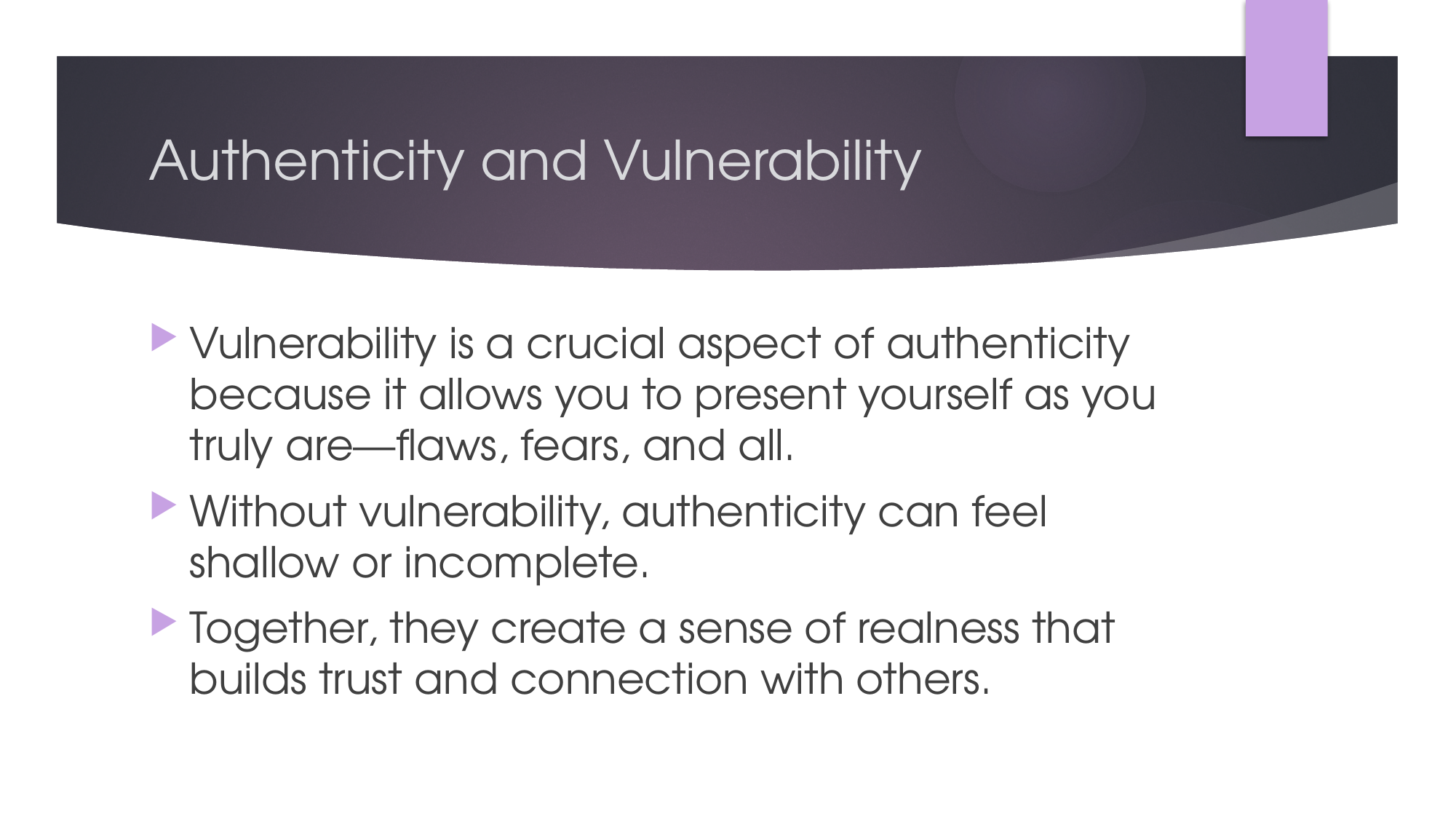

# Authenticity and Vulnerability
Vulnerability is a crucial aspect of authenticity because it allows you to present yourself as you truly are—flaws, fears, and all.
Without vulnerability, authenticity can feel shallow or incomplete.
Together, they create a sense of realness that builds trust and connection with others.